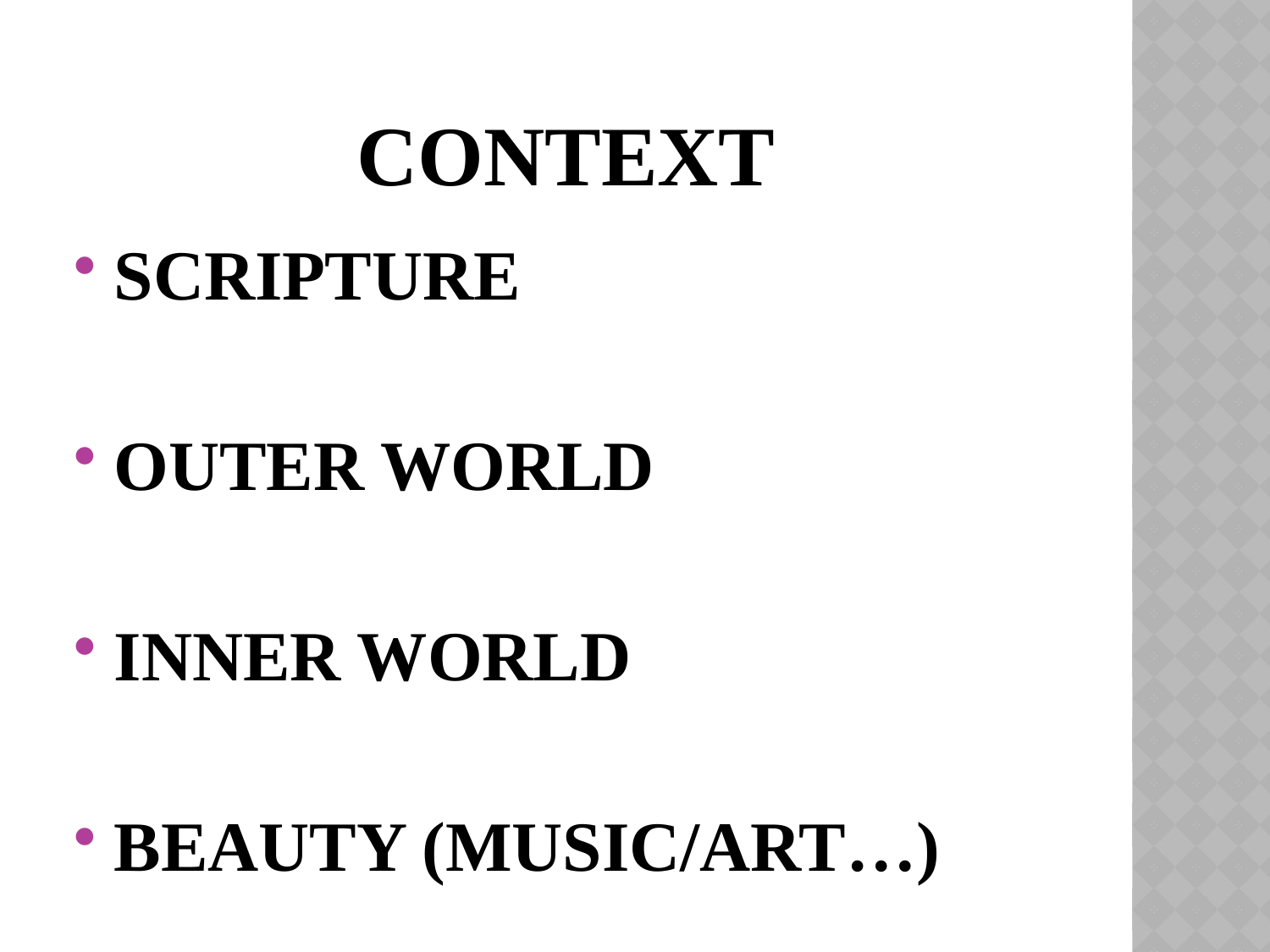

# CONTEXT
SCRIPTURE

OUTER WORLD

INNER WORLD

BEAUTY (MUSIC/ART…)